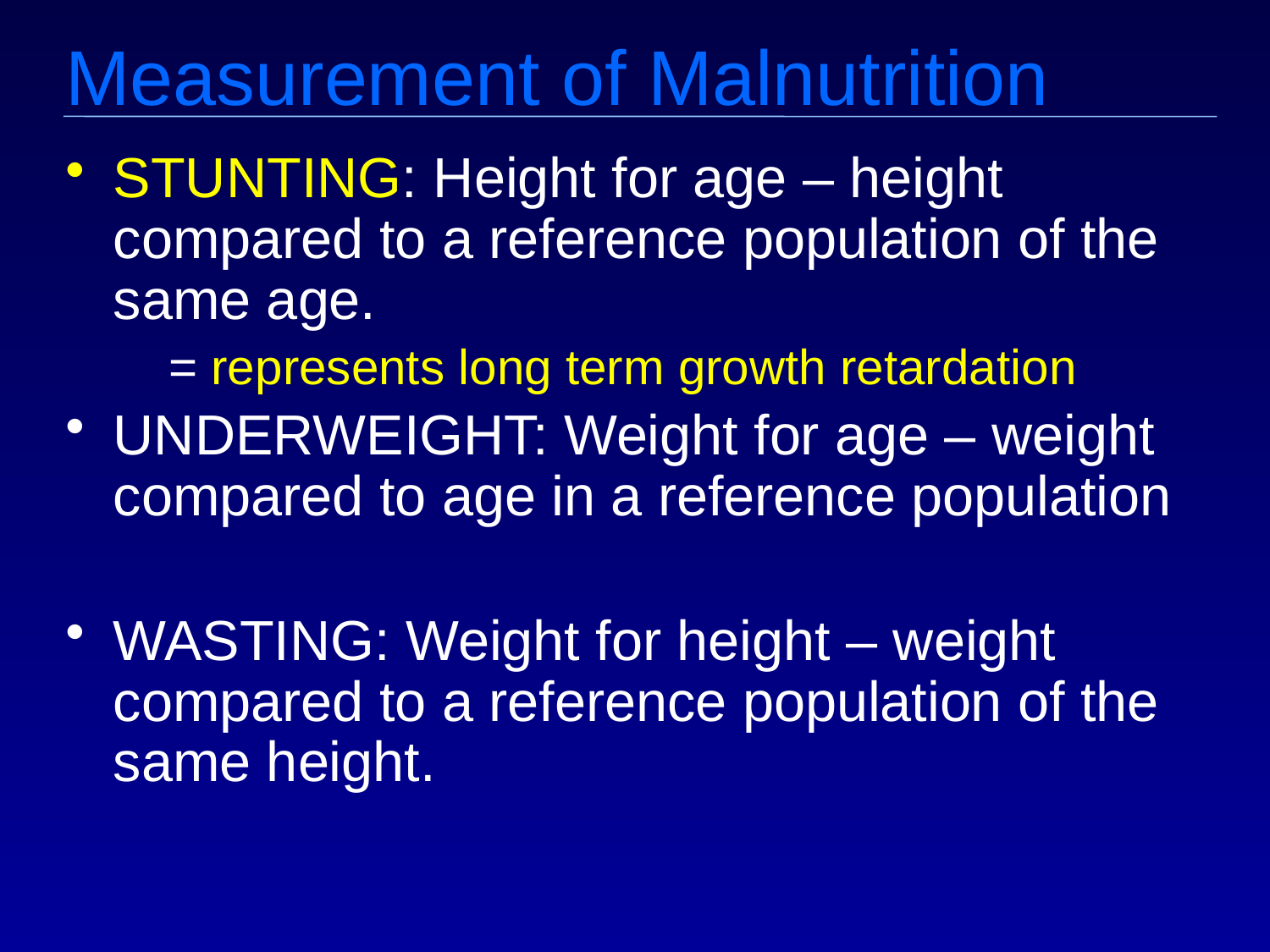

# Measurement of Malnutrition
STUNTING: Height for age – height compared to a reference population of the same age.
	= represents long term growth retardation
UNDERWEIGHT: Weight for age – weight compared to age in a reference population

WASTING: Weight for height – weight compared to a reference population of the same height.